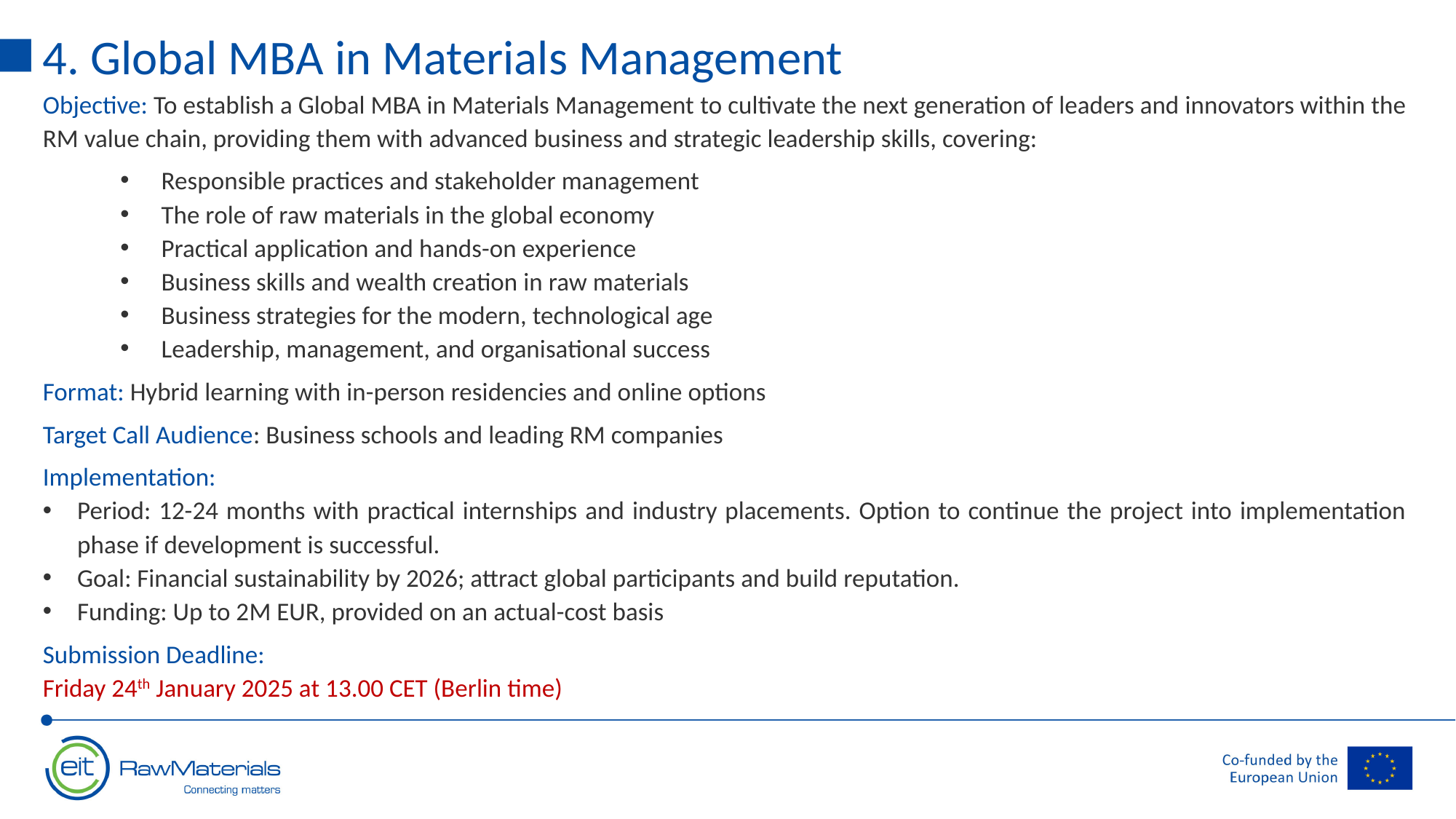

4. Global MBA in Materials Management
Objective: Το establish a Global MBA in Materials Management to cultivate the next generation of leaders and innovators within the RM value chain, providing them with advanced business and strategic leadership skills, covering:
Responsible practices and stakeholder management
The role of raw materials in the global economy
Practical application and hands-on experience
Business skills and wealth creation in raw materials
Business strategies for the modern, technological age
Leadership, management, and organisational success
Format: Hybrid learning with in-person residencies and online options
Target Call Audience: Business schools and leading RM companies
Implementation:
Period: 12-24 months with practical internships and industry placements. Option to continue the project into implementation phase if development is successful.
Goal: Financial sustainability by 2026; attract global participants and build reputation.
Funding: Up to 2Μ EUR, provided on an actual-cost basis
Submission Deadline:
Friday 24th January 2025 at 13.00 CET (Berlin time)